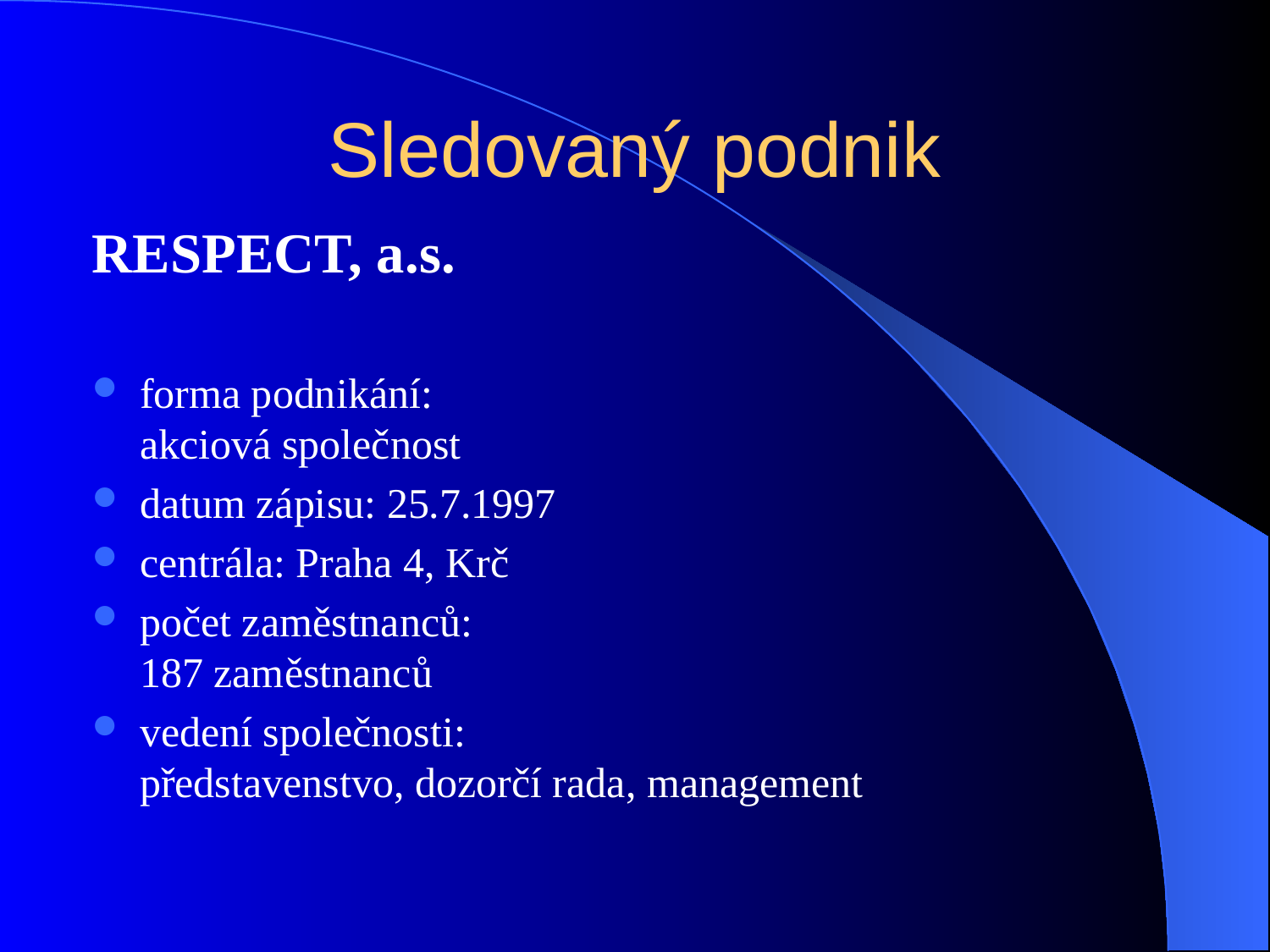

# Sledovaný podnik
RESPECT, a.s.

forma podnikání:
akciová společnost
datum zápisu: 25.7.1997
centrála: Praha 4, Krč
počet zaměstnanců:
187 zaměstnanců
vedení společnosti:
představenstvo, dozorčí rada, management